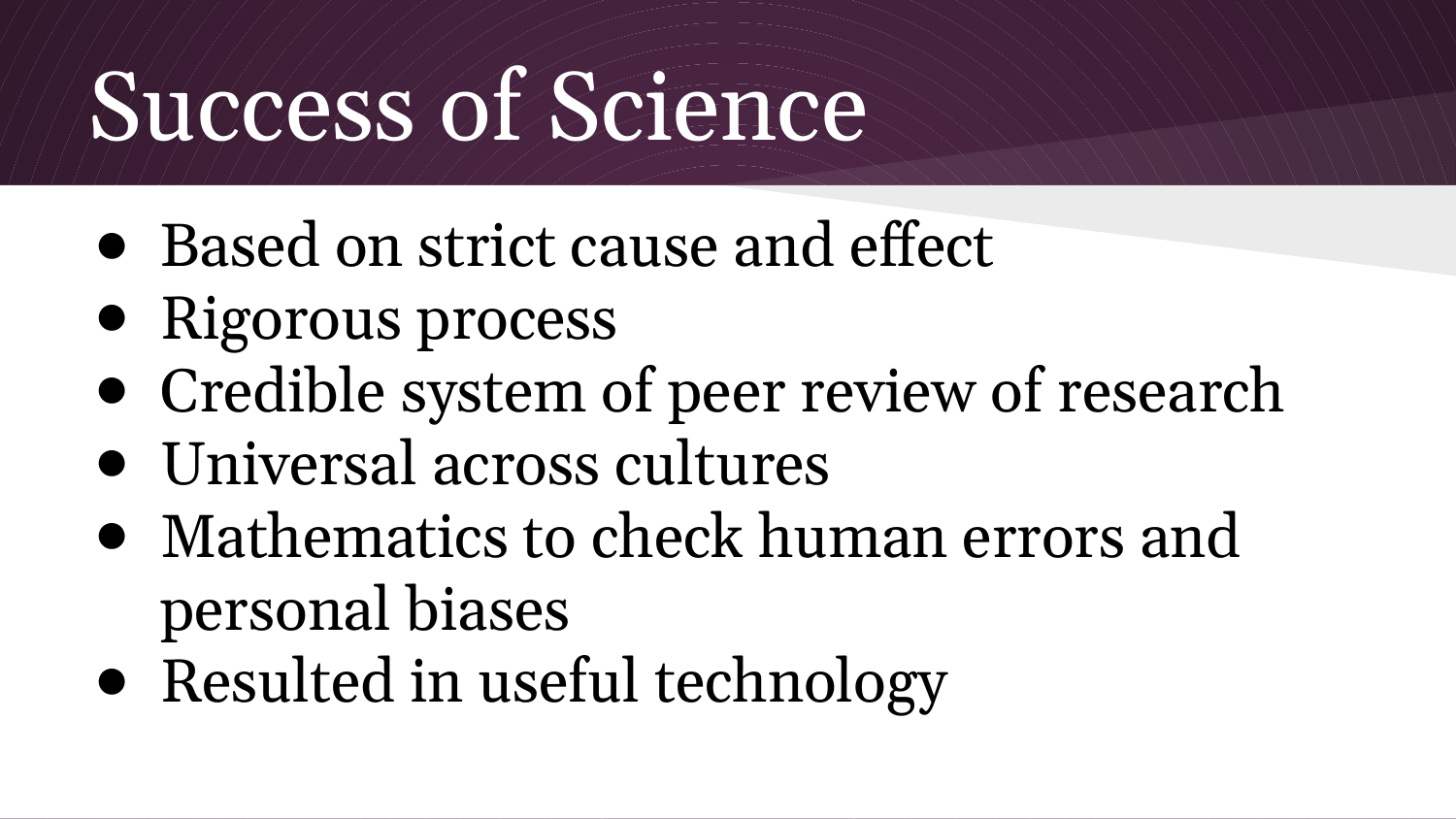

# Success of Science
Based on strict cause and effect
Rigorous process
Credible system of peer review of research
Universal across cultures
Mathematics to check human errors and personal biases
Resulted in useful technology